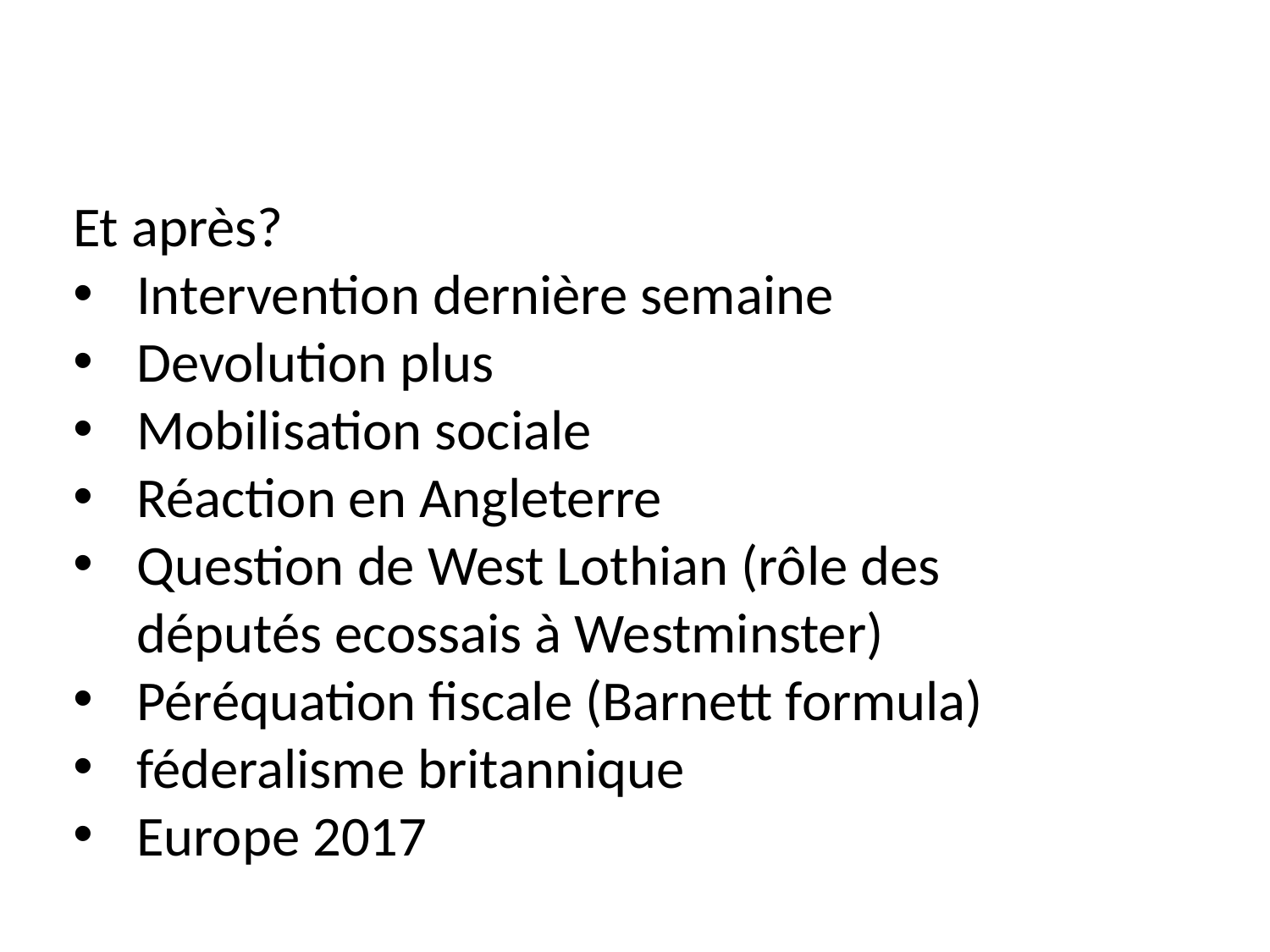

Et après?
Intervention dernière semaine
Devolution plus
Mobilisation sociale
Réaction en Angleterre
Question de West Lothian (rôle des députés ecossais à Westminster)
Péréquation fiscale (Barnett formula)
féderalisme britannique
Europe 2017